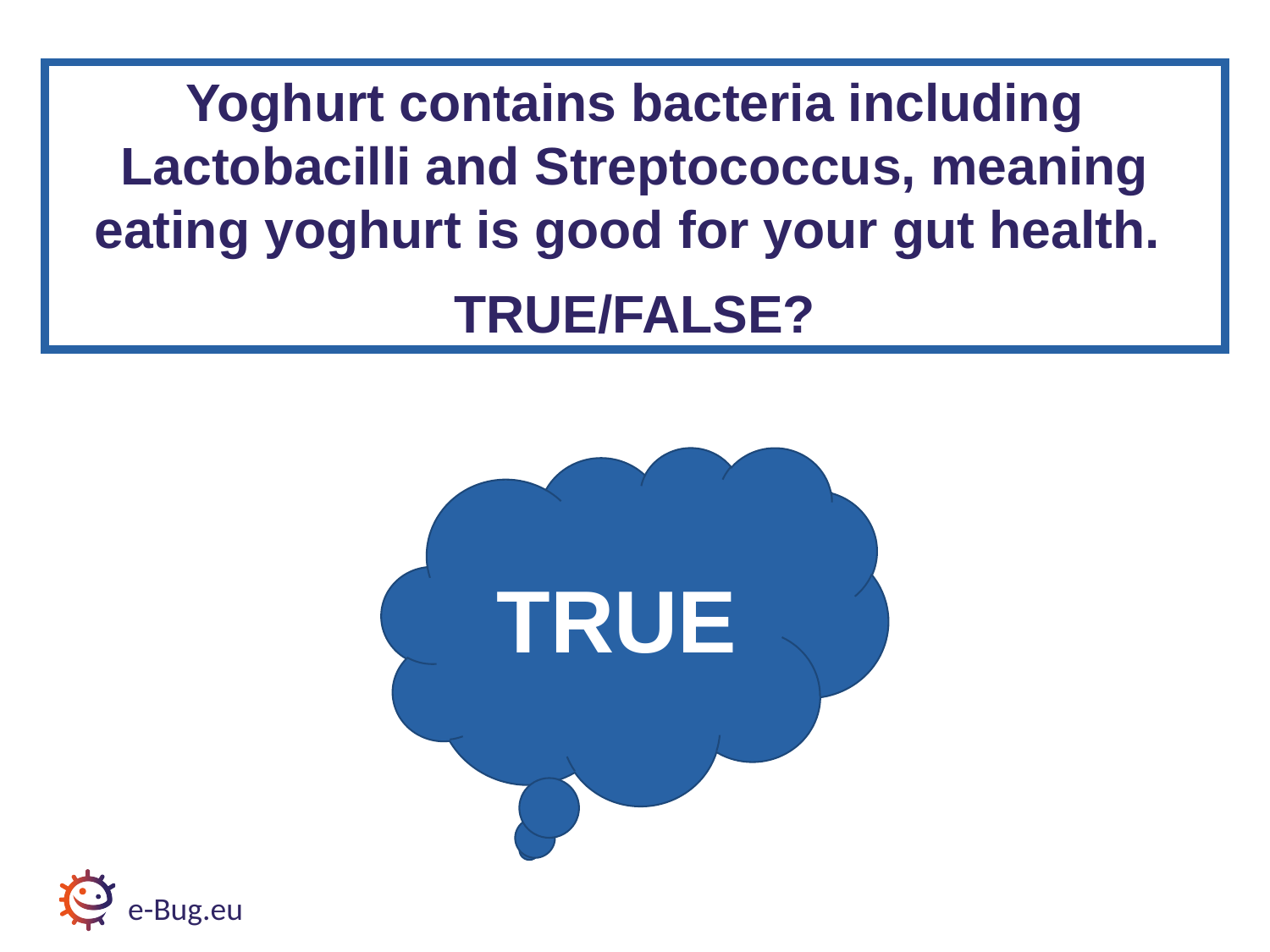

# Discussion Question 3
Yoghurt contains bacteria including Lactobacilli and Streptococcus, meaning eating yoghurt is good for your gut health.
TRUE/FALSE?
TRUE
e-Bug.eu